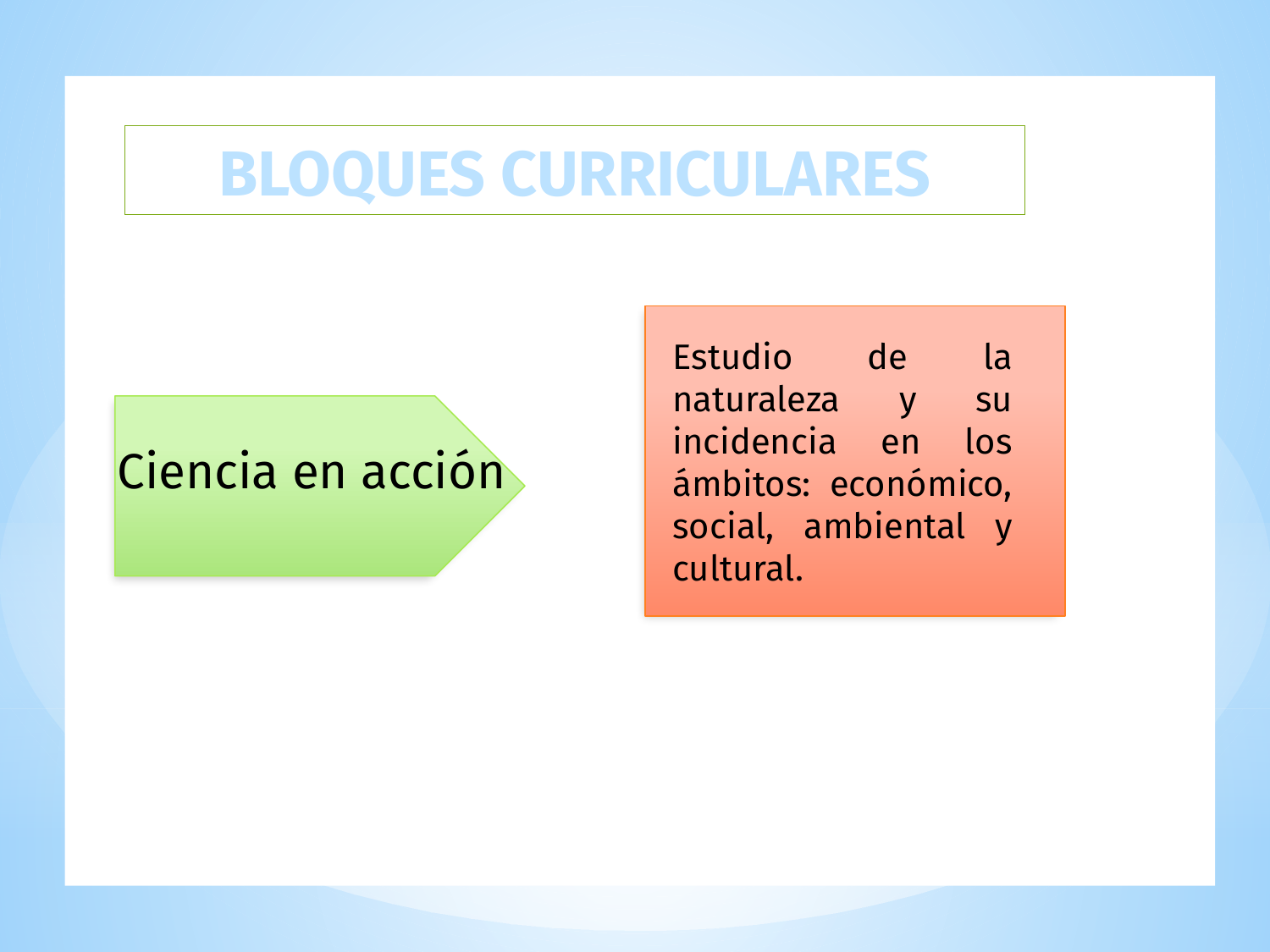

V
BLOQUES CURRICULARES

Estudio de la naturaleza y su incidencia en los ámbitos: económico, social, ambiental y cultural.

Ciencia en acción